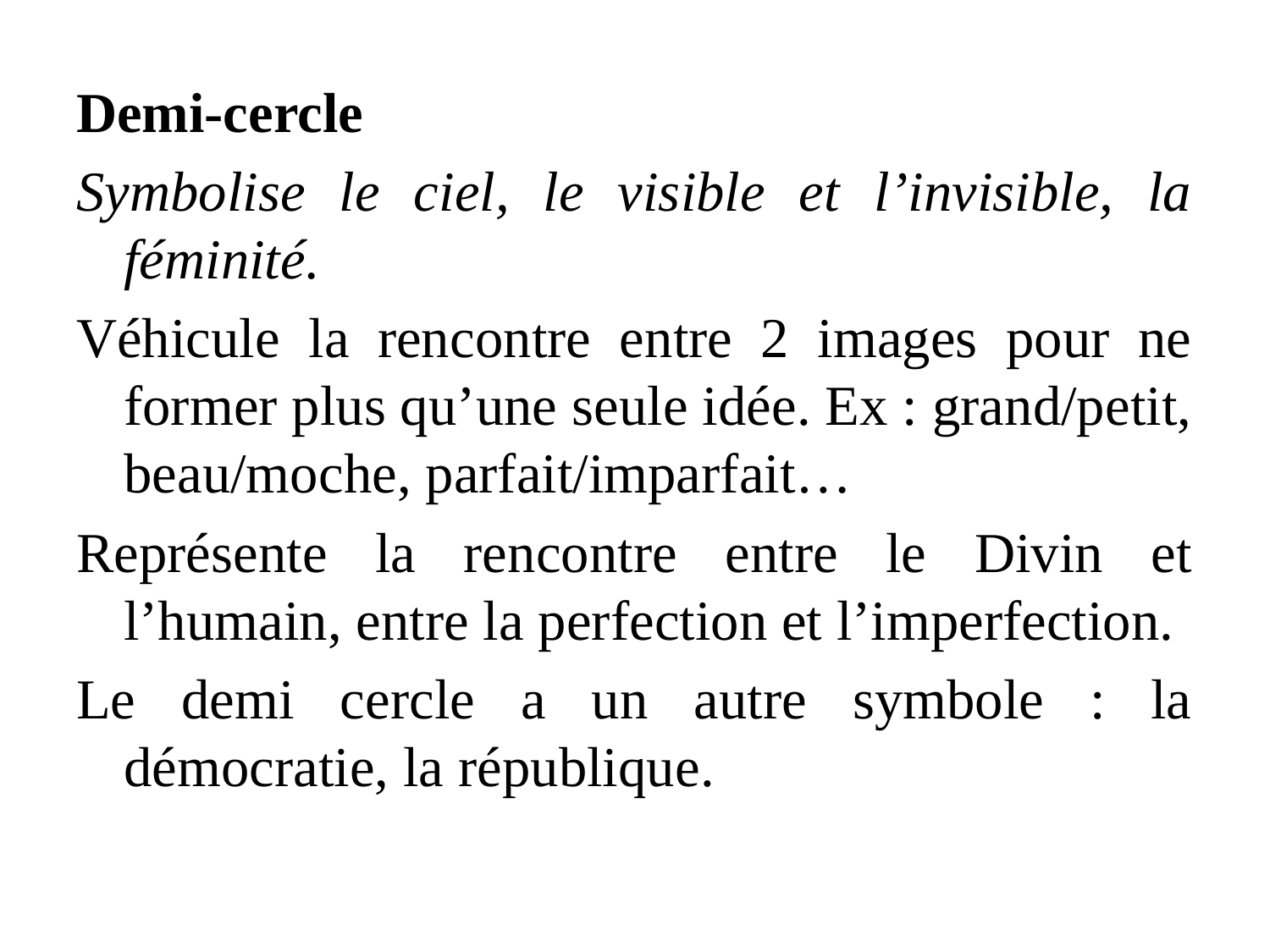

Demi-cercle
Symbolise le ciel, le visible et l’invisible, la féminité.
Véhicule la rencontre entre 2 images pour ne former plus qu’une seule idée. Ex : grand/petit, beau/moche, parfait/imparfait…
Représente la rencontre entre le Divin et l’humain, entre la perfection et l’imperfection.
Le demi cercle a un autre symbole : la démocratie, la république.